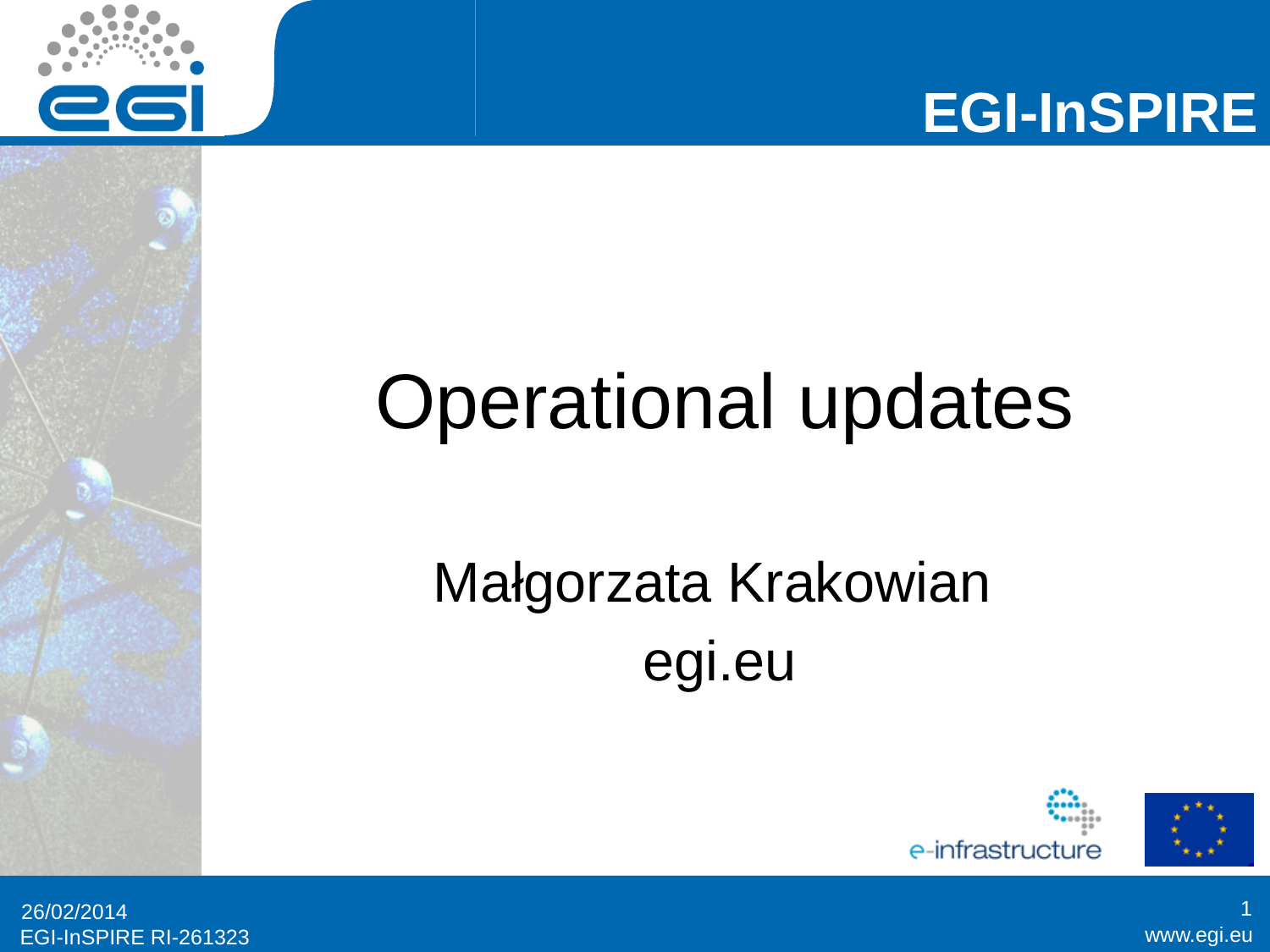

# Operational updates
Małgorzata Krakowian
egi.eu

1
26/02/2014